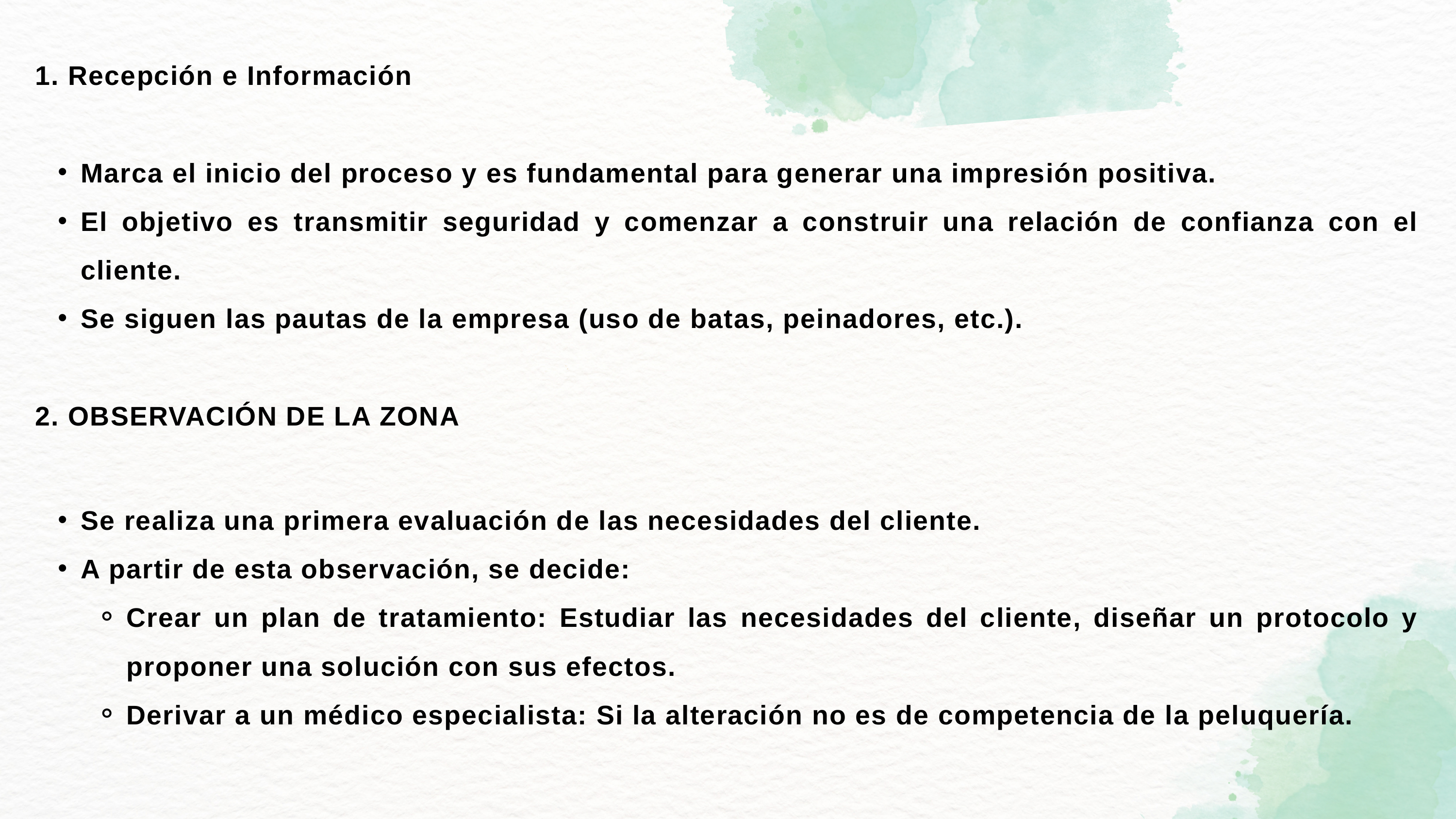

1. Recepción e Información

Marca el inicio del proceso y es fundamental para generar una impresión positiva.
El objetivo es transmitir seguridad y comenzar a construir una relación de confianza con el cliente.
Se siguen las pautas de la empresa (uso de batas, peinadores, etc.).

2. OBSERVACIÓN DE LA ZONA

Se realiza una primera evaluación de las necesidades del cliente.
A partir de esta observación, se decide:
Crear un plan de tratamiento: Estudiar las necesidades del cliente, diseñar un protocolo y proponer una solución con sus efectos.
Derivar a un médico especialista: Si la alteración no es de competencia de la peluquería.